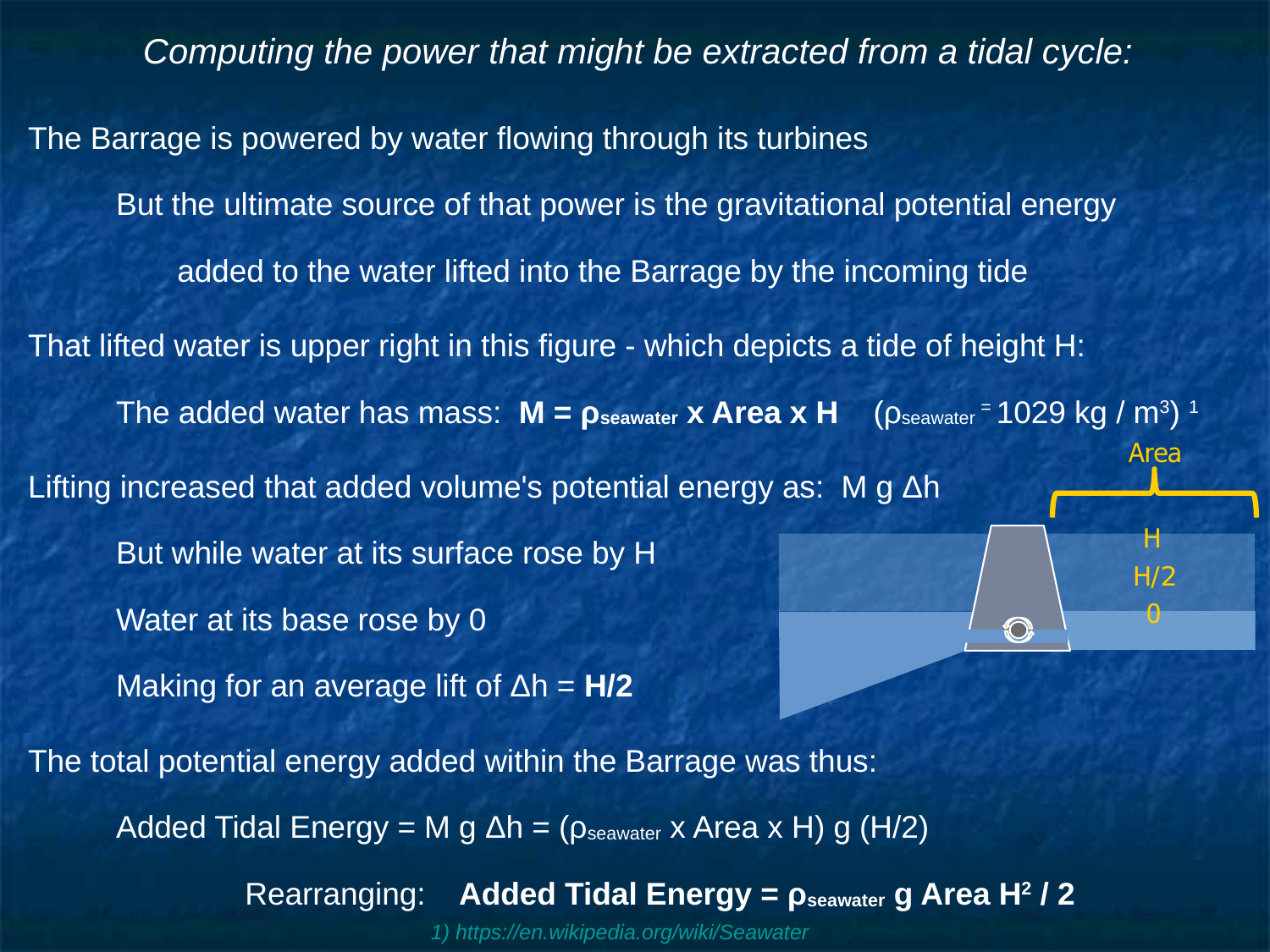

# Computing the power that might be extracted from a tidal cycle:
The Barrage is powered by water flowing through its turbines

But the ultimate source of that power is the gravitational potential energy

added to the water lifted into the Barrage by the incoming tide

That lifted water is upper right in this figure - which depicts a tide of height H:

The added water has mass:  M = ρseawater x Area x H    (ρseawater = 1029 kg / m3) 1

Lifting increased that added volume's potential energy as:  M g Δh

But while water at its surface rose by H

Water at its base rose by 0

Making for an average lift of Δh = H/2

The total potential energy added within the Barrage was thus:

Added Tidal Energy = M g Δh = (ρseawater x Area x H) g (H/2)

Rearranging:    Added Tidal Energy = ρseawater g Area H2 / 2
Area

H

H/2
0

1) https://en.wikipedia.org/wiki/Seawater